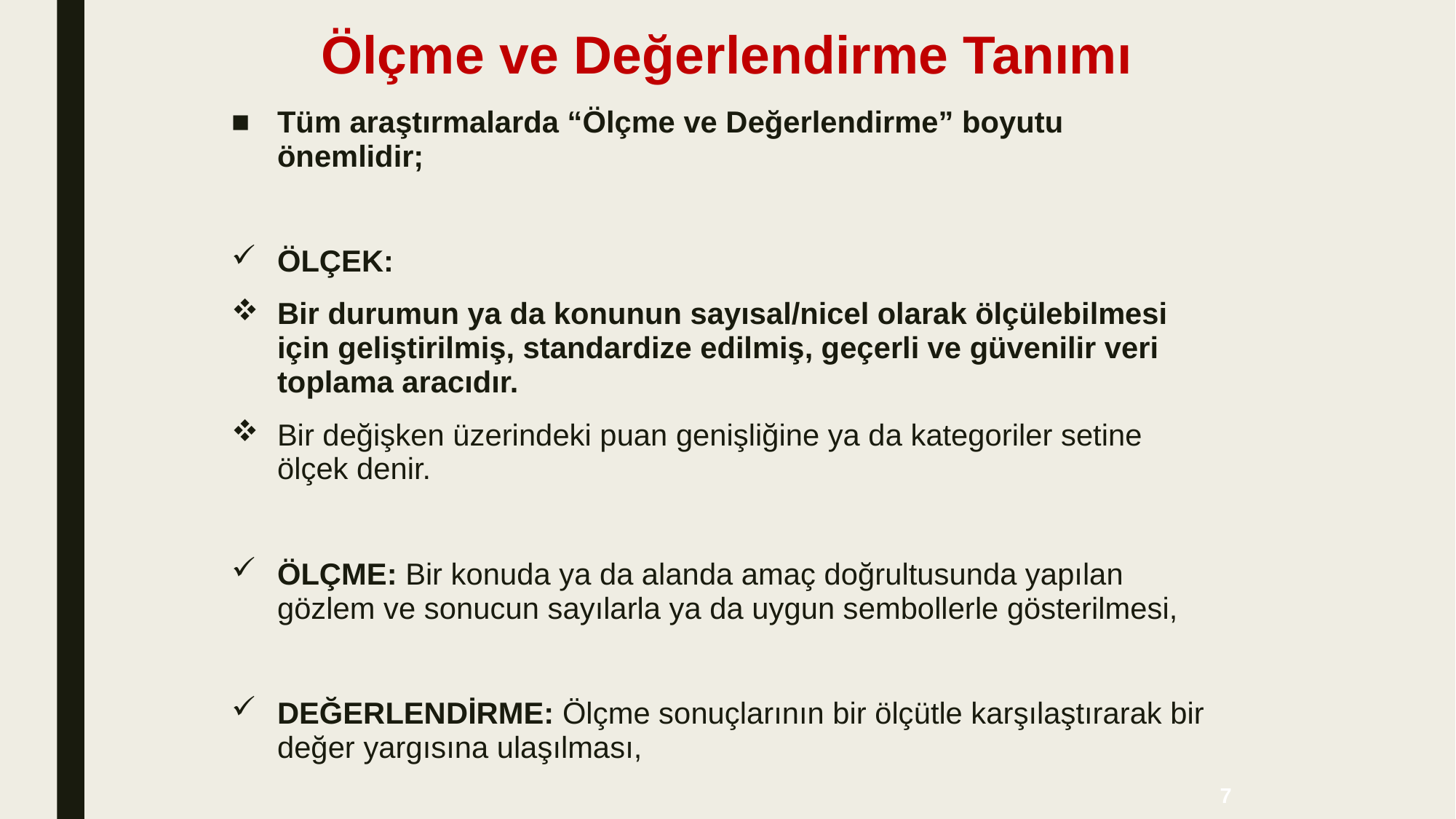

# Ölçme ve Değerlendirme Tanımı
Tüm araştırmalarda “Ölçme ve Değerlendirme” boyutu önemlidir;

ÖLÇEK:
Bir durumun ya da konunun sayısal/nicel olarak ölçülebilmesi için geliştirilmiş, standardize edilmiş, geçerli ve güvenilir veri toplama aracıdır.
Bir değişken üzerindeki puan genişliğine ya da kategoriler setine ölçek denir.

ÖLÇME: Bir konuda ya da alanda amaç doğrultusunda yapılan gözlem ve sonucun sayılarla ya da uygun sembollerle gösterilmesi,

DEĞERLENDİRME: Ölçme sonuçlarının bir ölçütle karşılaştırarak bir değer yargısına ulaşılması,

7